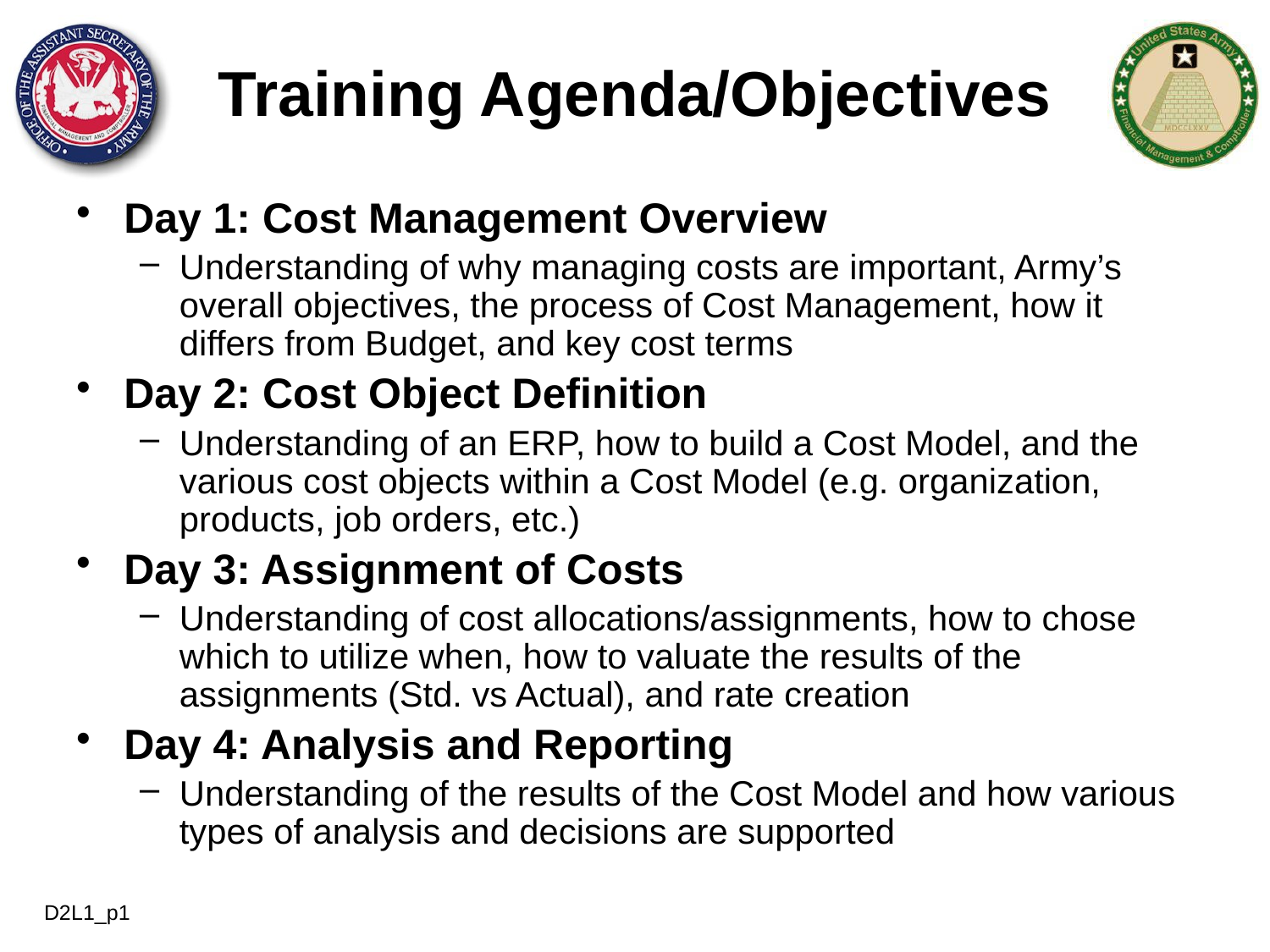

# Training Agenda/Objectives
Day 1: Cost Management Overview
Understanding of why managing costs are important, Army’s overall objectives, the process of Cost Management, how it differs from Budget, and key cost terms
Day 2: Cost Object Definition
Understanding of an ERP, how to build a Cost Model, and the various cost objects within a Cost Model (e.g. organization, products, job orders, etc.)
Day 3: Assignment of Costs
Understanding of cost allocations/assignments, how to chose which to utilize when, how to valuate the results of the assignments (Std. vs Actual), and rate creation
Day 4: Analysis and Reporting
Understanding of the results of the Cost Model and how various types of analysis and decisions are supported
D2L1_p1